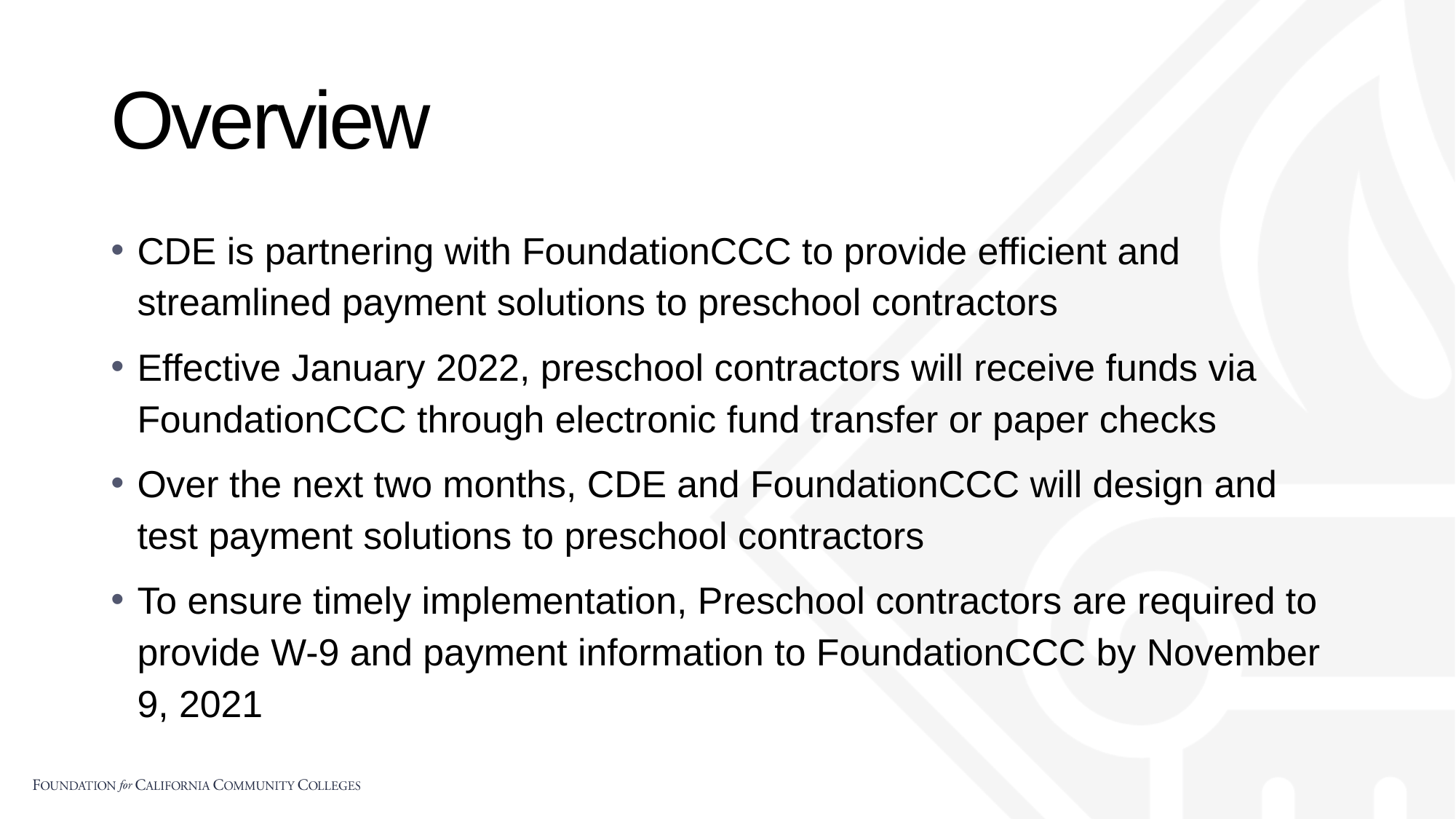

# Overview
CDE is partnering with FoundationCCC to provide efficient and streamlined payment solutions to preschool contractors
Effective January 2022, preschool contractors will receive funds via FoundationCCC through electronic fund transfer or paper checks
Over the next two months, CDE and FoundationCCC will design and test payment solutions to preschool contractors
To ensure timely implementation, Preschool contractors are required to provide W-9 and payment information to FoundationCCC by November 9, 2021